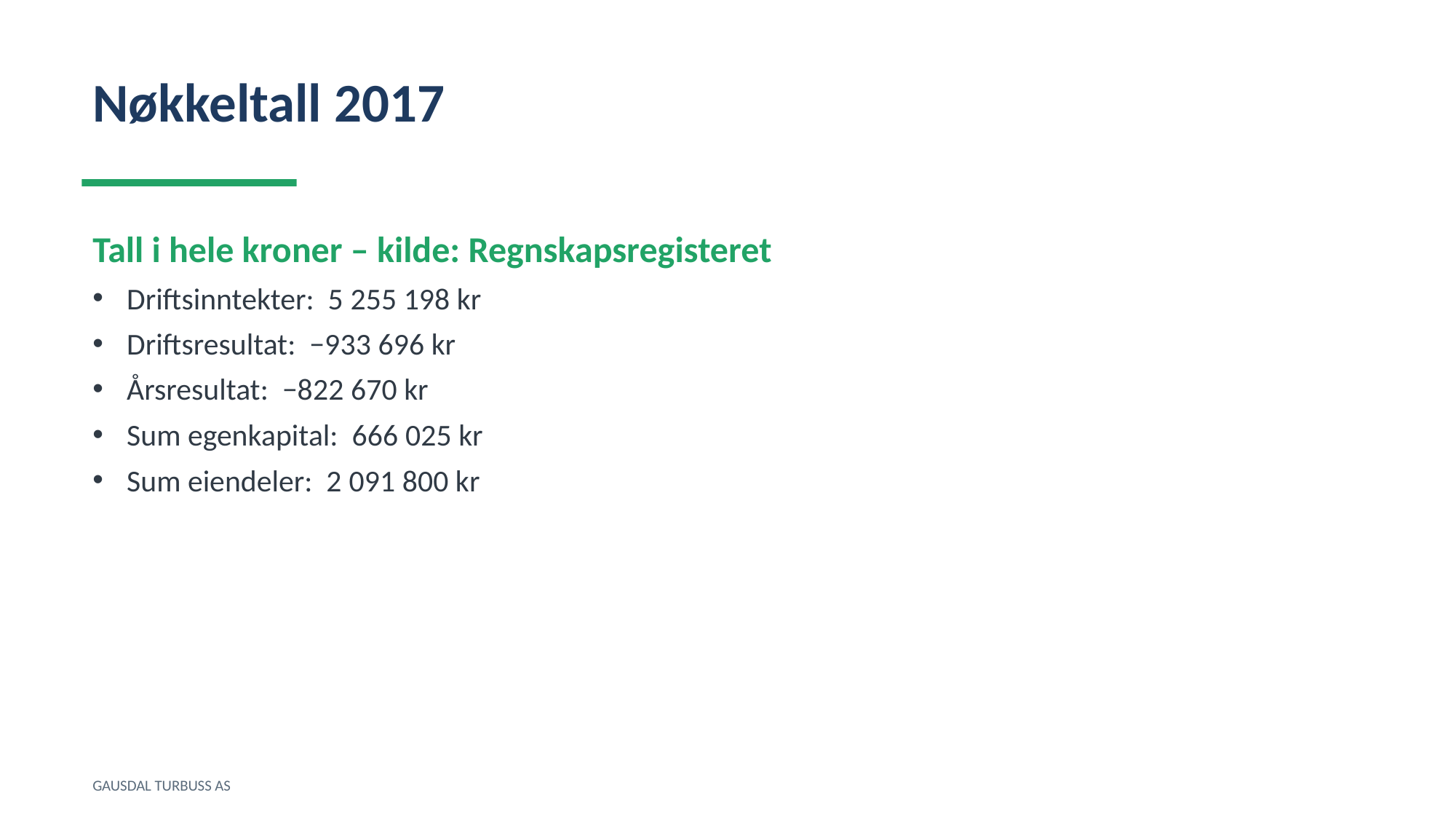

Nøkkeltall 2017

Tall i hele kroner – kilde: Regnskapsregisteret
Driftsinntekter:  5 255 198 kr
Driftsresultat:  −933 696 kr
Årsresultat:  −822 670 kr
Sum egenkapital:  666 025 kr
Sum eiendeler:  2 091 800 kr
GAUSDAL TURBUSS AS